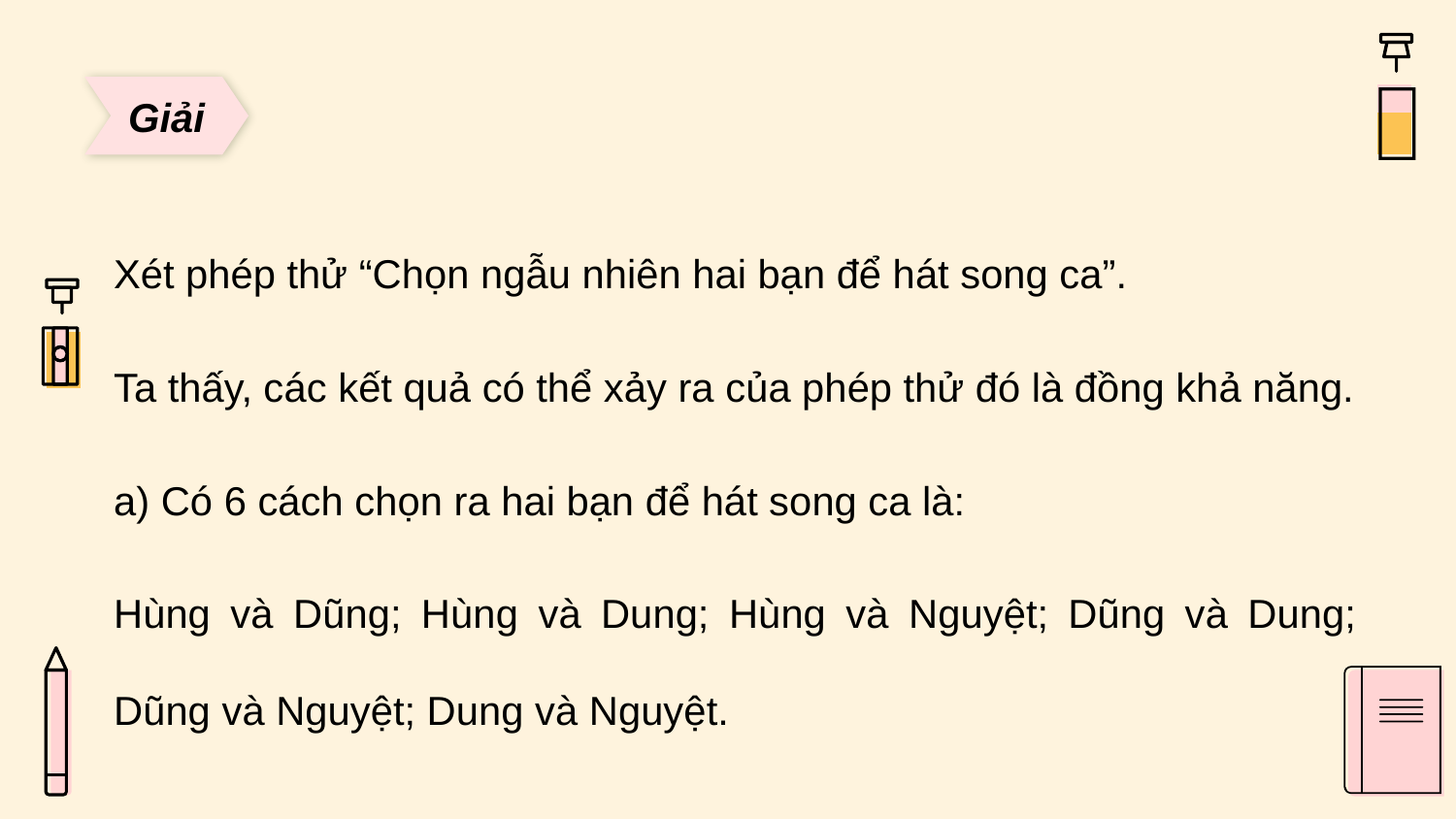

Giải

Xét phép thử “Chọn ngẫu nhiên hai bạn để hát song ca”.
Ta thấy, các kết quả có thể xảy ra của phép thử đó là đồng khả năng.
a) Có 6 cách chọn ra hai bạn để hát song ca là:
Hùng và Dũng; Hùng và Dung; Hùng và Nguyệt; Dũng và Dung; Dũng và Nguyệt; Dung và Nguyệt.